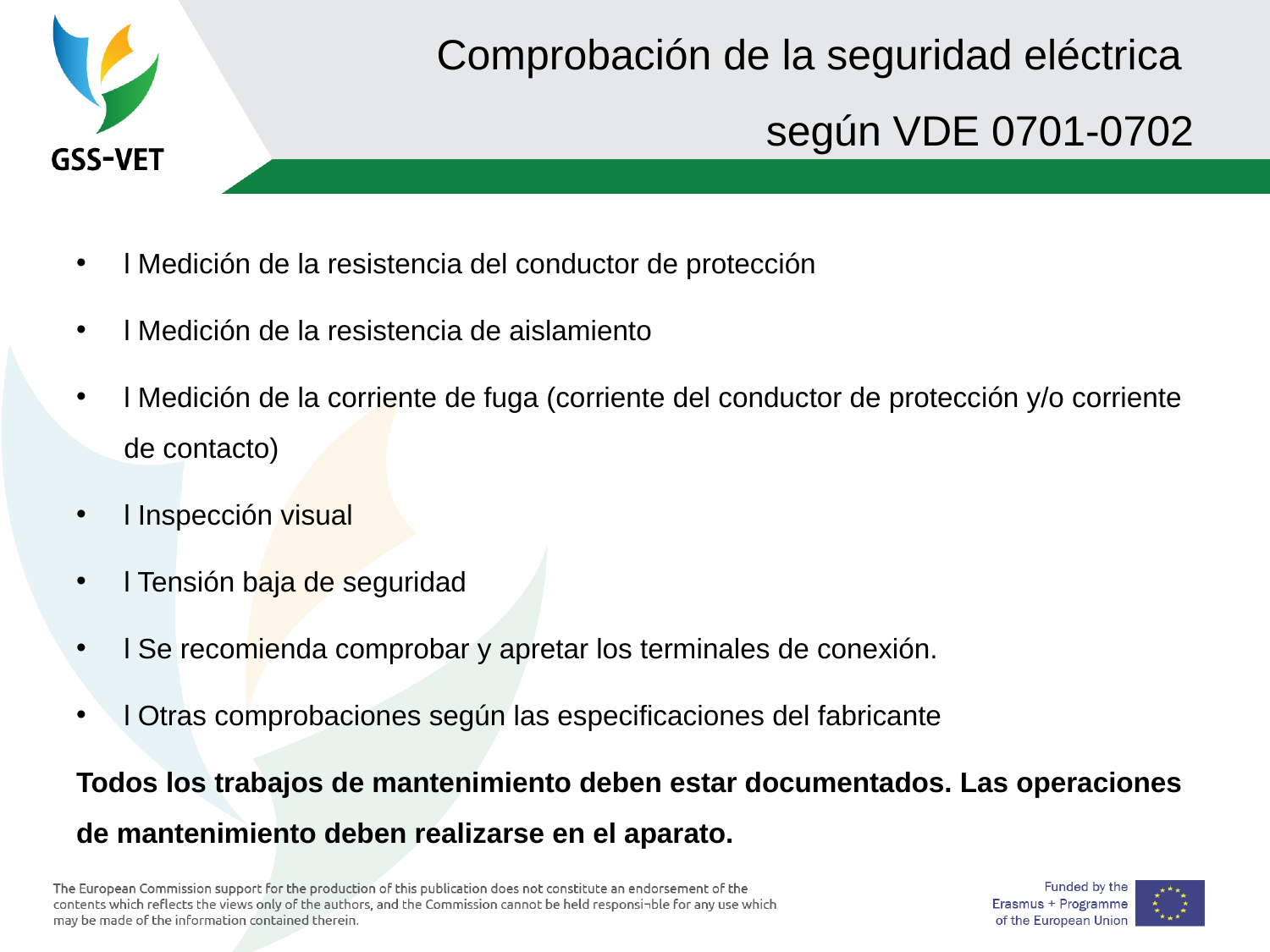

# Comprobación de la seguridad eléctrica según VDE 0701-0702
l Medición de la resistencia del conductor de protección
l Medición de la resistencia de aislamiento
l Medición de la corriente de fuga (corriente del conductor de protección y/o corriente de contacto)
l Inspección visual
l Tensión baja de seguridad
l Se recomienda comprobar y apretar los terminales de conexión.
l Otras comprobaciones según las especificaciones del fabricante
Todos los trabajos de mantenimiento deben estar documentados. Las operaciones de mantenimiento deben realizarse en el aparato.